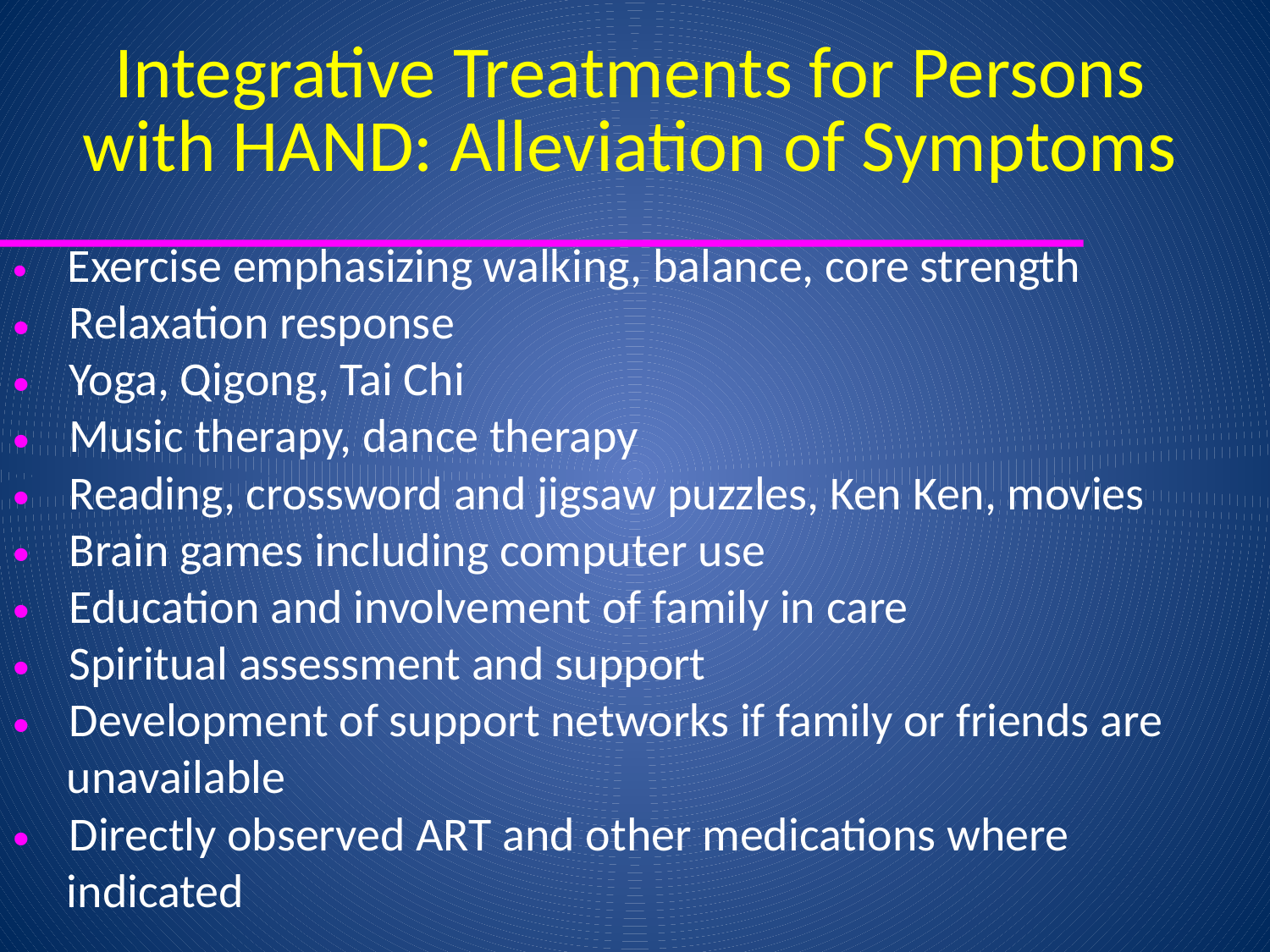

# Integrative Treatments for Persons with HAND: Alleviation of Symptoms

 Exercise emphasizing walking, balance, core strength
 Relaxation response
 Yoga, Qigong, Tai Chi
 Music therapy, dance therapy
 Reading, crossword and jigsaw puzzles, Ken Ken, movies
 Brain games including computer use
 Education and involvement of family in care
 Spiritual assessment and support
 Development of support networks if family or friends are
     unavailable
 Directly observed ART and other medications where
     indicated